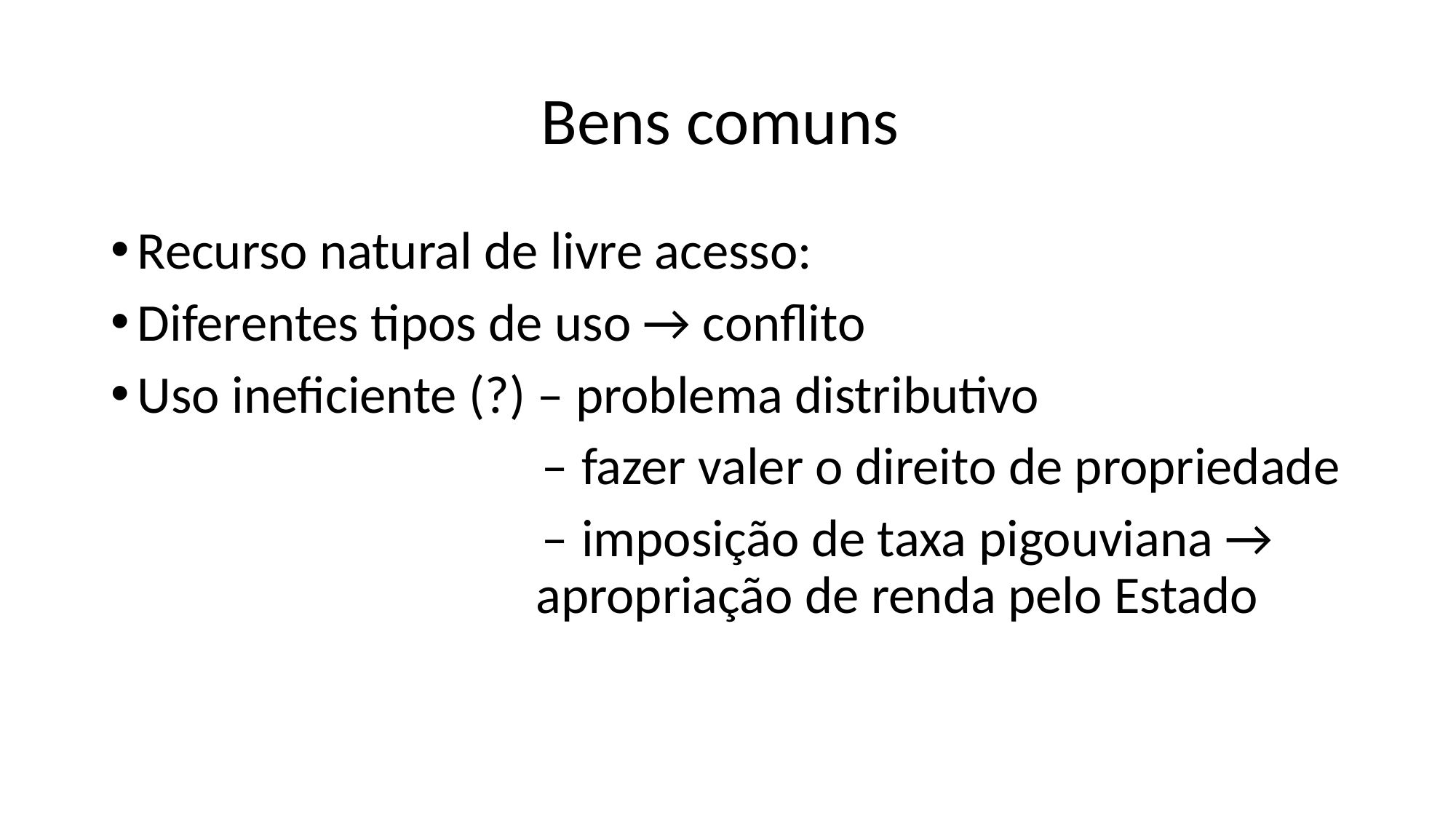

# Bens comuns
Recurso natural de livre acesso:
Diferentes tipos de uso → conflito
Uso ineficiente (?) – problema distributivo
                                    – fazer valer o direito de propriedade
                                    – imposição de taxa pigouviana → apropriação de renda pelo Estado